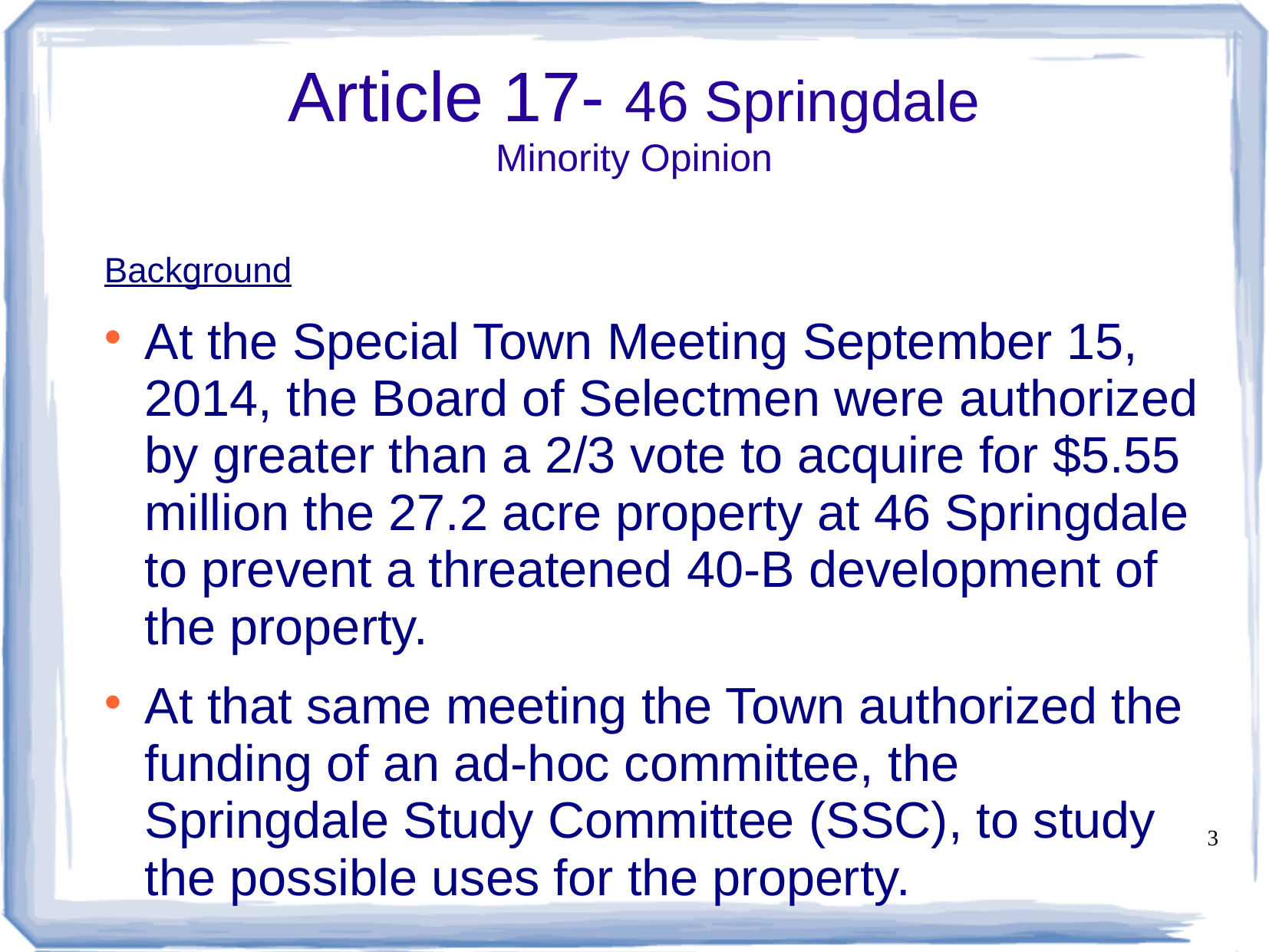

# Article 17- 46 Springdale Minority Opinion
Background
At the Special Town Meeting September 15, 2014, the Board of Selectmen were authorized by greater than a 2/3 vote to acquire for $5.55 million the 27.2 acre property at 46 Springdale to prevent a threatened 40-B development of the property.
At that same meeting the Town authorized the funding of an ad-hoc committee, the Springdale Study Committee (SSC), to study the possible uses for the property.
3